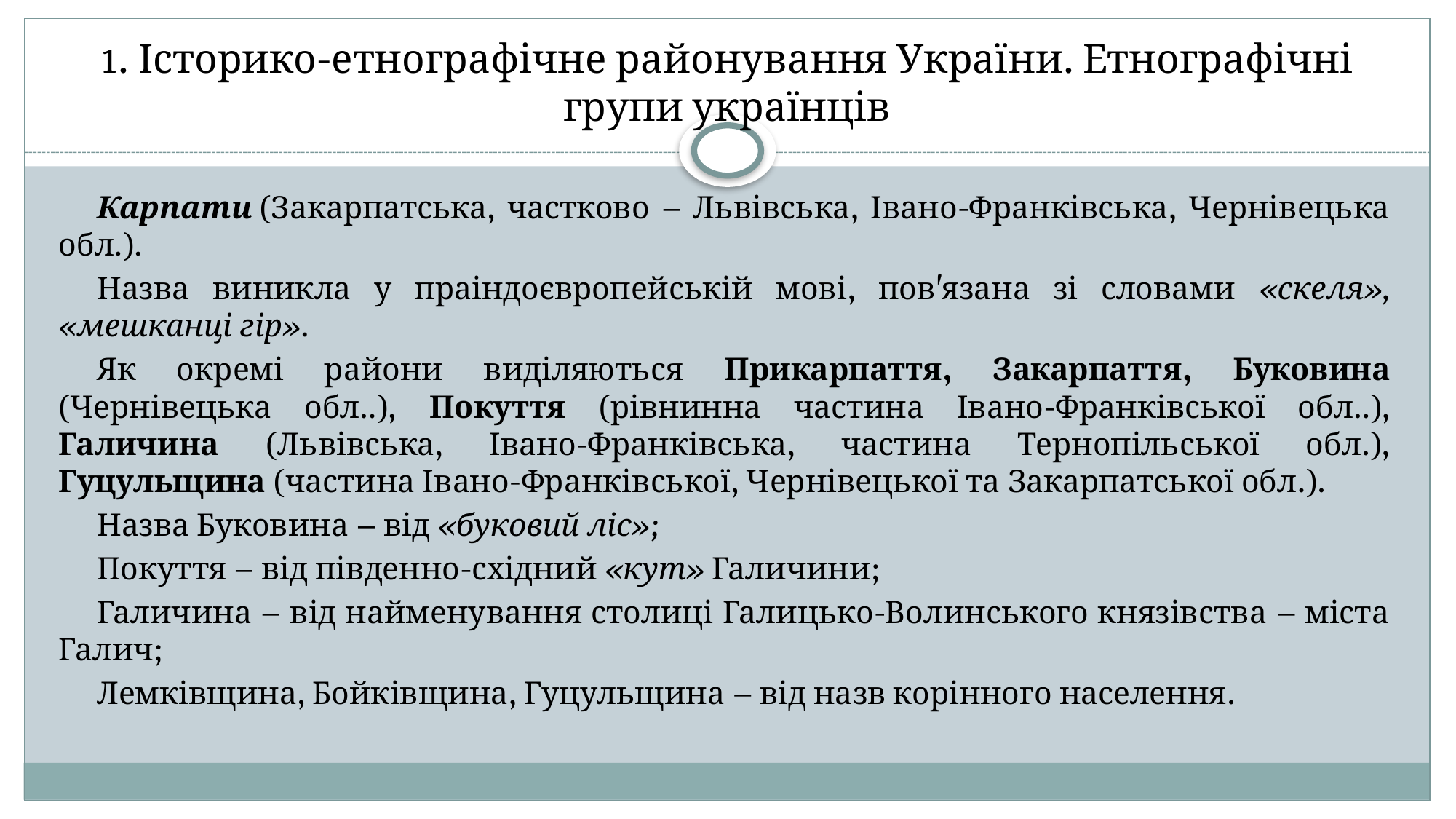

# 1. Історико-етнографічне районування України. Етнографічні групи українців
Карпати (Закарпатська, частково – Львівська, Івано-Франківська, Чернівецька обл.).
Назва виникла у праіндоєвропейській мові, пов'язана зі словами «скеля», «мешканці гір».
Як окремі райони виділяються Прикарпаття, Закарпаття, Буковина (Чернівецька обл..), Покуття (рівнинна частина Івано-Франківської обл..), Галичина (Львівська, Івано-Франківська, частина Тернопільської обл.), Гуцульщина (частина Івано-Франківської, Чернівецької та Закарпатської обл.).
Назва Буковина – від «буковий ліс»;
Покуття – від південно-східний «кут» Галичини;
Галичина – від найменування столиці Галицько-Волинського князівства – міста Галич;
Лемківщина, Бойківщина, Гуцульщина – від назв корінного населення.